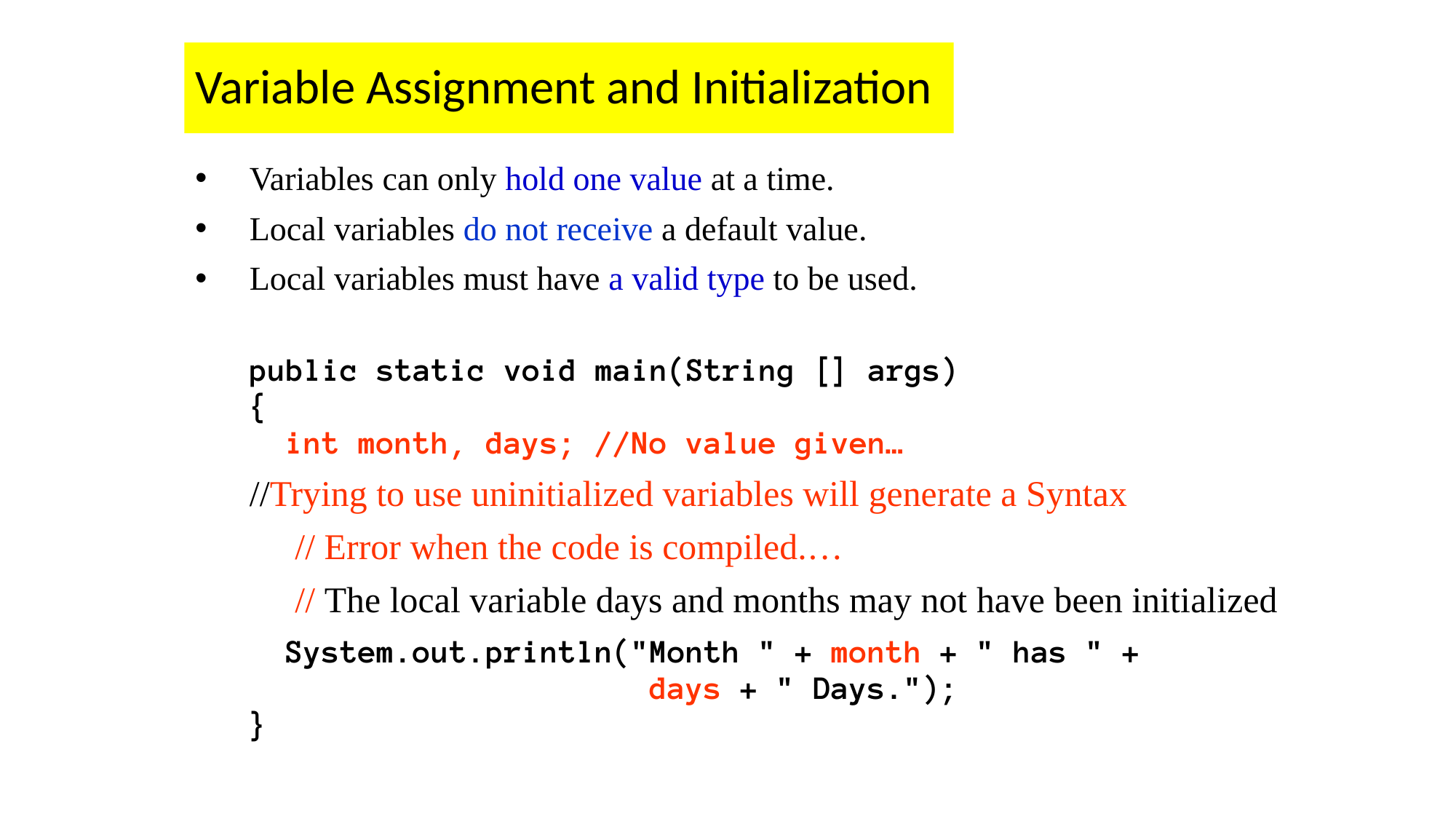

Variable Assignment and Initialization
Variables can only hold one value at a time.
Local variables do not receive a default value.
Local variables must have a valid type to be used.

   public static void main(String [] args)
{
  int month, days; //No value given…
    		//Trying to use uninitialized variables will generate a Syntax
 	     // Error when the code is compiled.…
	     // The local variable days and months may not have been initialized
	  System.out.println("Month " + month + " has " +
                      days + " Days.");
}